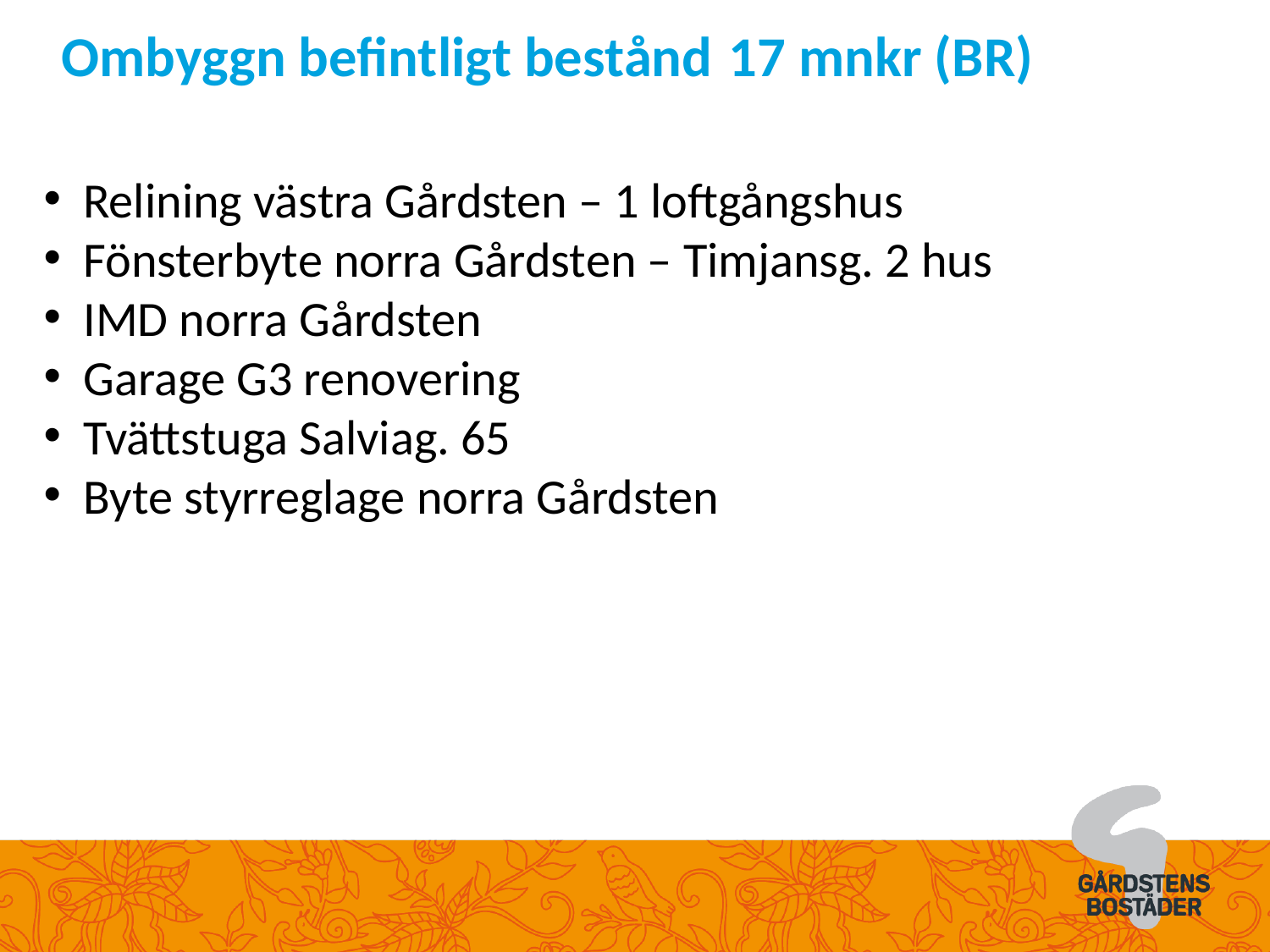

Ombyggn befintligt bestånd 17 mnkr (BR)

Relining västra Gårdsten – 1 loftgångshus
Fönsterbyte norra Gårdsten – Timjansg. 2 hus
IMD norra Gårdsten
Garage G3 renovering
Tvättstuga Salviag. 65
Byte styrreglage norra Gårdsten